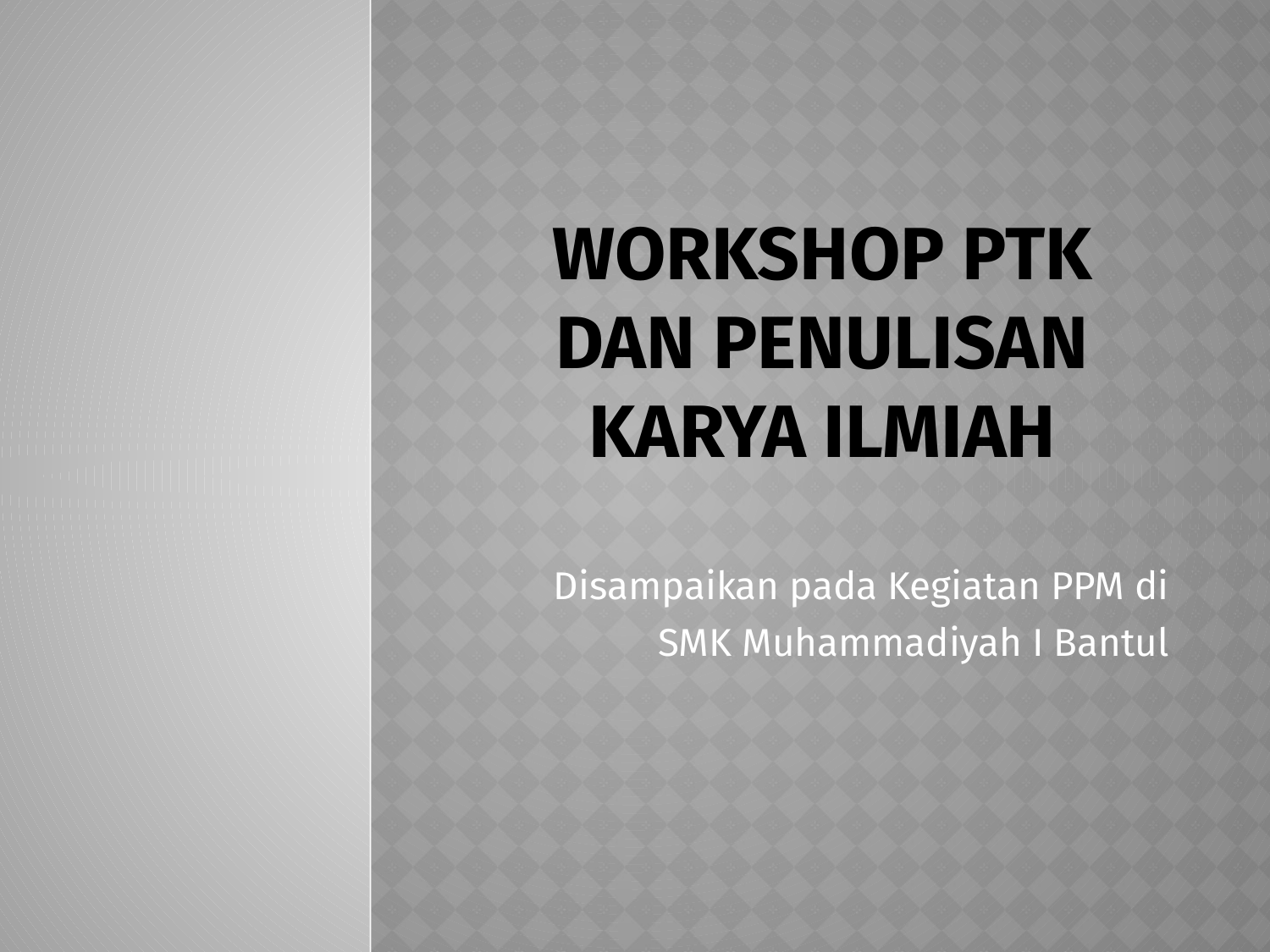

# Workshop ptk dan penulisan karya ilmiah
Disampaikan pada Kegiatan PPM di
SMK Muhammadiyah I Bantul